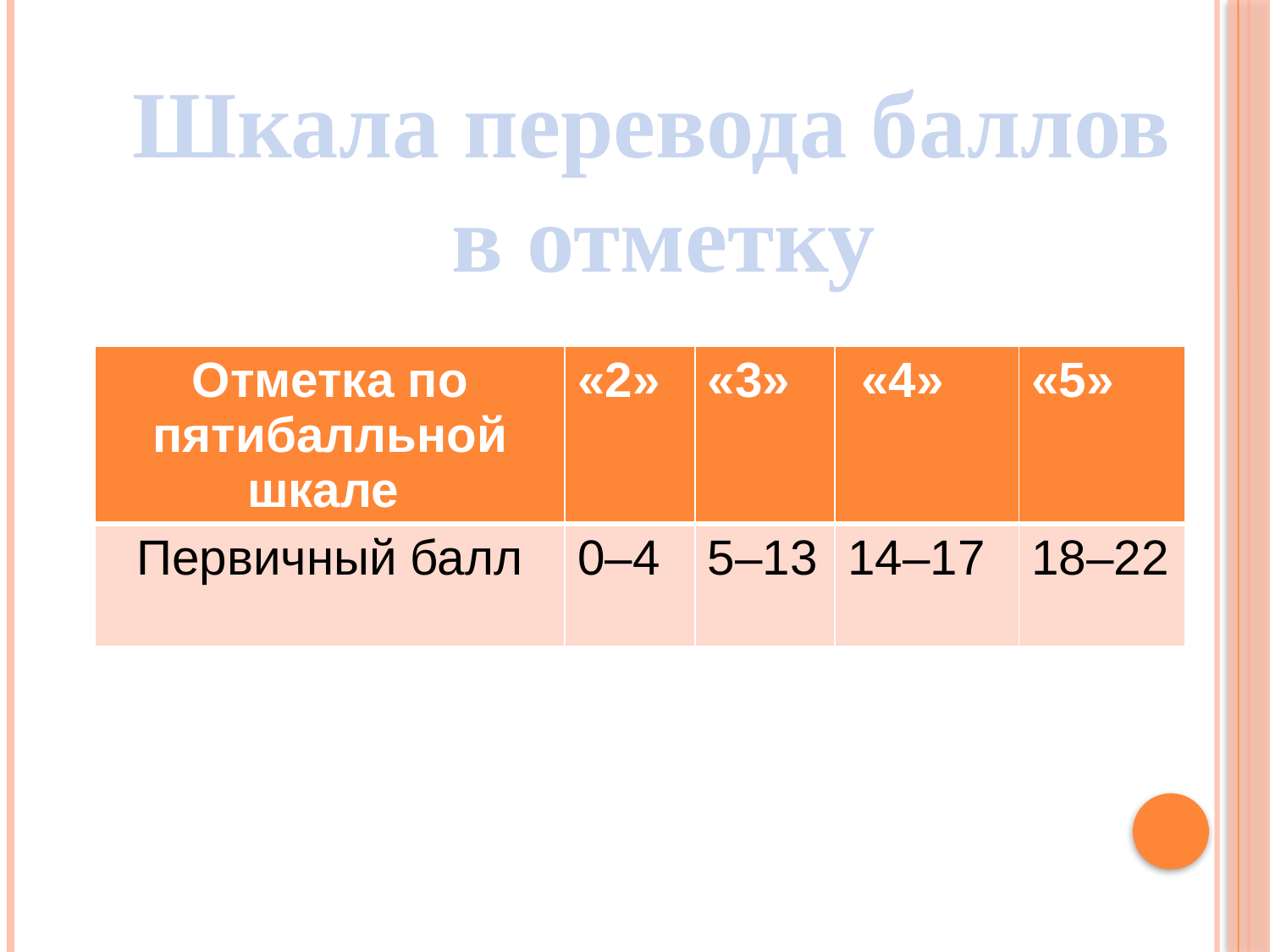

Шкала перевода баллов
 в отметку
| Отметка по пятибалльной шкале | «2» | «3» | «4» | «5» |
| --- | --- | --- | --- | --- |
| Первичный балл | 0–4 | 5–13 | 14–17 | 18–22 |